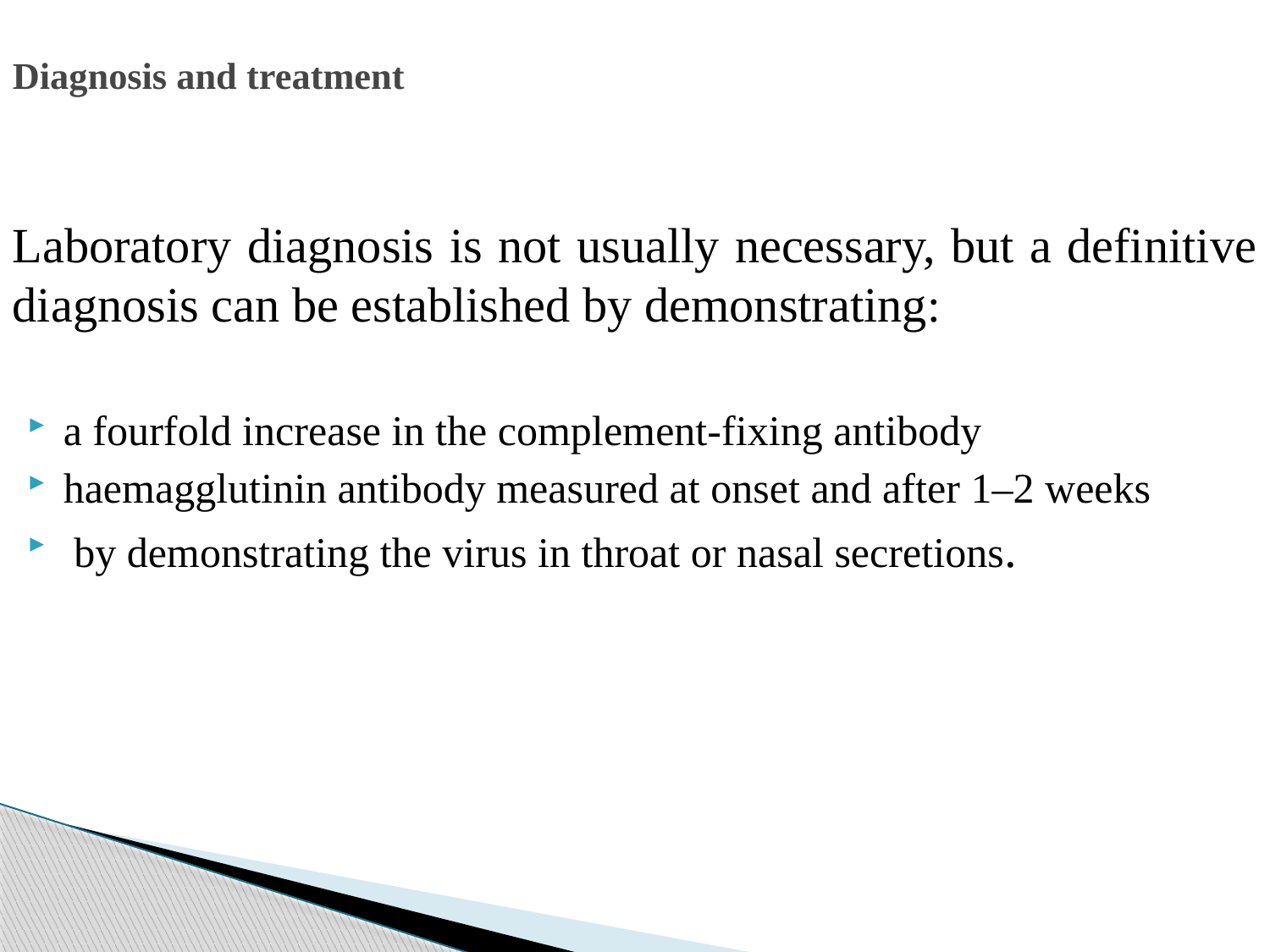

# Diagnosis and treatment

Laboratory diagnosis is not usually necessary, but a definitive diagnosis can be established by demonstrating:

a fourfold increase in the complement-fixing antibody
haemagglutinin antibody measured at onset and after 1–2 weeks
 by demonstrating the virus in throat or nasal secretions.